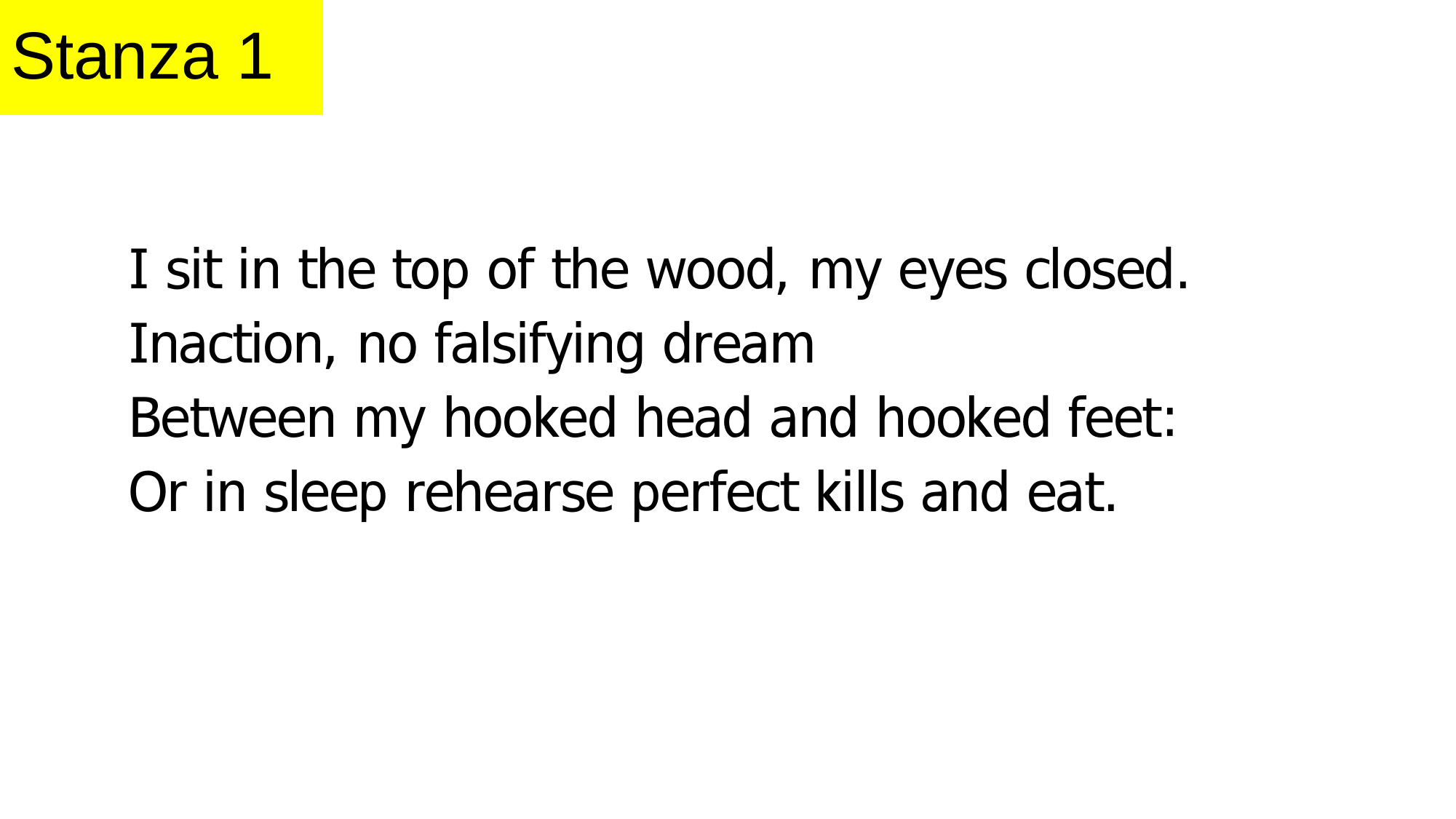

Stanza 1
#

I sit in the top of the wood, my eyes closed.
Inaction, no falsifying dream
Between my hooked head and hooked feet:
Or in sleep rehearse perfect kills and eat.